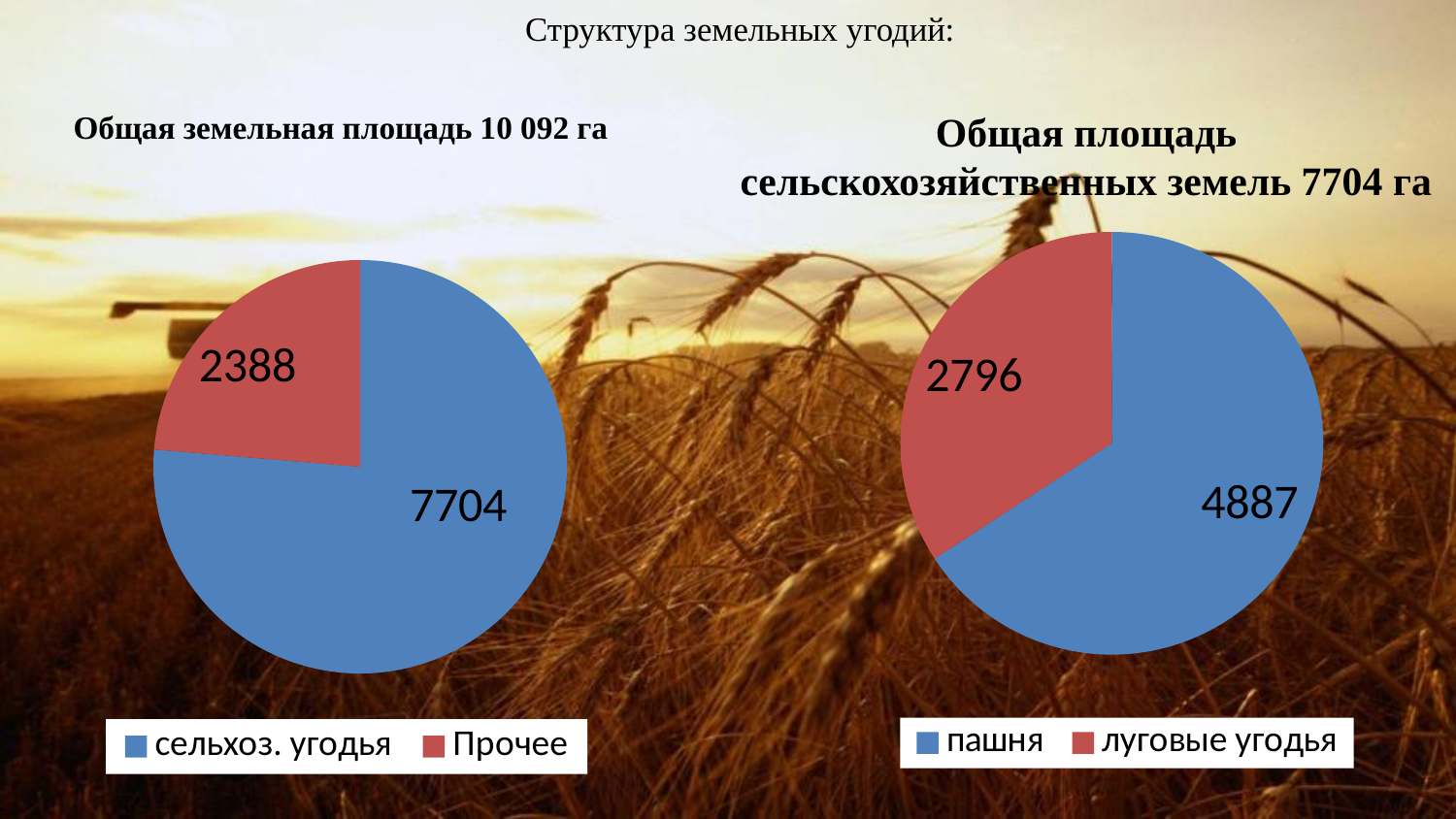

# Структура земельных угодий:
Общая земельная площадь 10 092 га
Общая площадь сельскохозяйственных земель 7704 га

### Chart

| Category | Общая земельная площадь 9083 га |
|---|---|
| пашня | 4887.0 |
| луговые угодья | 2539.0 |

### Chart

| Category | Общая земельная площадь 9083 га |
|---|---|
| сельхоз. угодья | 7704.0 |
| Прочее | 2388.0 |